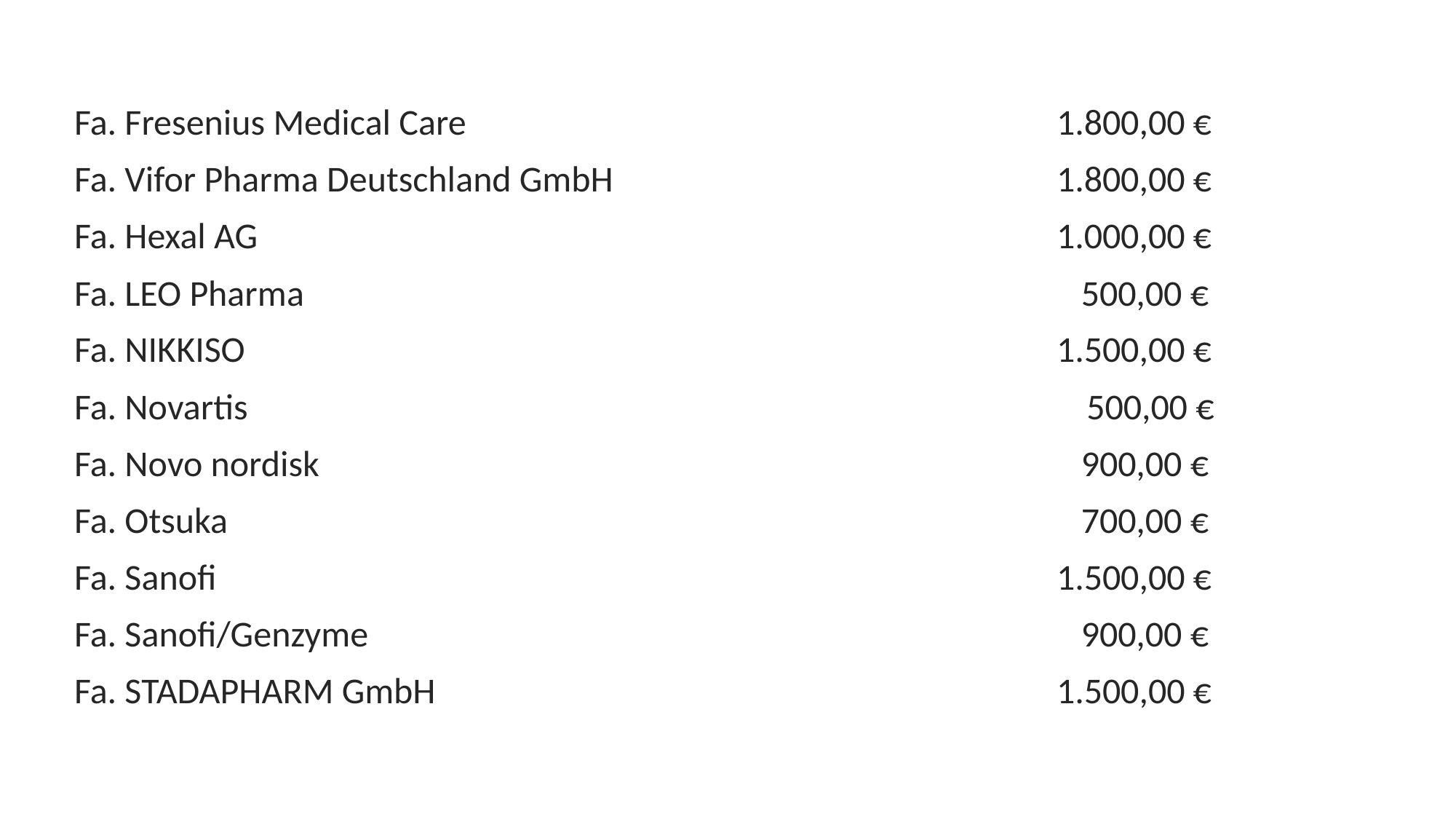

Fa. Fresenius Medical Care						1.800,00 €
Fa. Vifor Pharma Deutschland GmbH					1.800,00 €
Fa. Hexal AG								1.000,00 €
Fa. LEO Pharma						   	   500,00 €
Fa. NIKKISO								1.500,00 €
Fa. Novartis						   	                 500,00 €
Fa. Novo nordisk						   	   900,00 €
Fa. Otsuka							   	   700,00 €
Fa. Sanofi								1.500,00 €
Fa. Sanofi/Genzyme					                	   900,00 €
Fa. STADAPHARM GmbH			                           	1.500,00 €